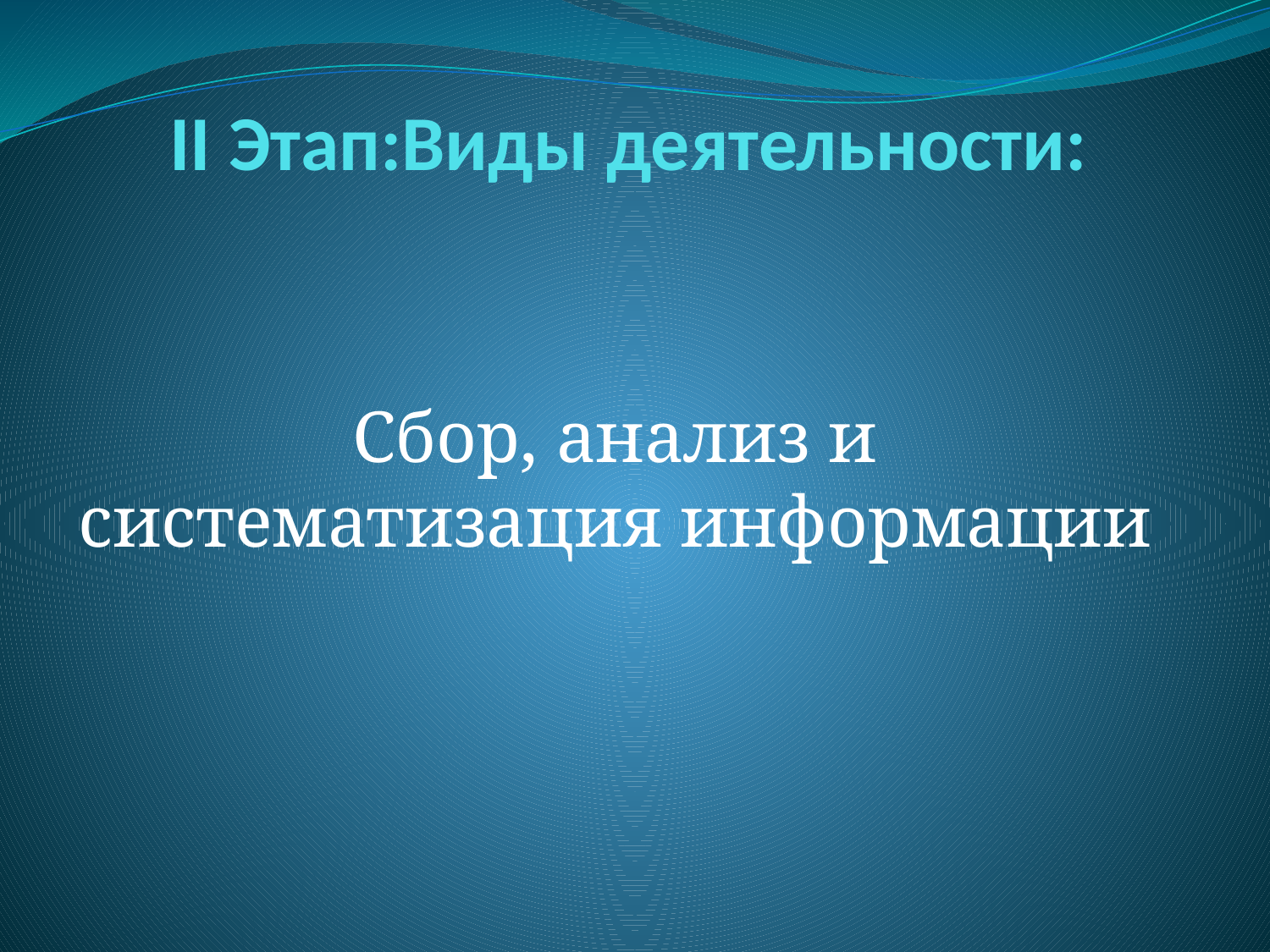

# II Этап:Виды деятельности:
Сбор, анализ и систематизация информации